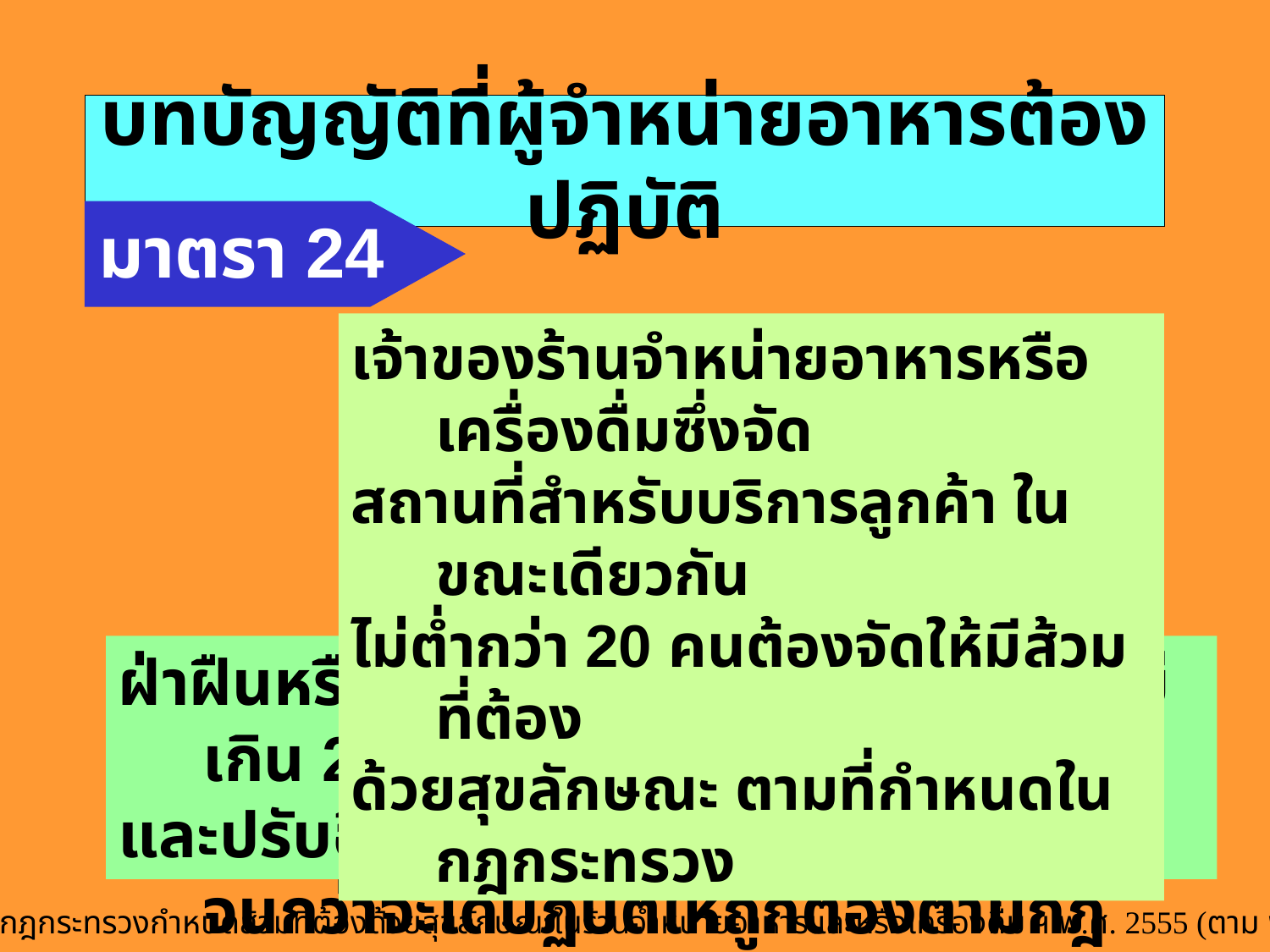

# บทบัญญัติที่ผู้จำหน่ายอาหารต้องปฏิบัติ
มาตรา 24
เจ้าของร้านจำหน่ายอาหารหรือเครื่องดื่มซึ่งจัด
สถานที่สำหรับบริการลูกค้า ในขณะเดียวกัน
ไม่ต่ำกว่า 20 คนต้องจัดให้มีส้วมที่ต้อง
ด้วยสุขลักษณะ ตามที่กำหนดในกฎกระทรวง
ฝ่าฝืนหรือไม่ปฏิบัติตาม ระวางโทษปรับไม่เกิน 2,000 บาท
และปรับอีกวันละ 100 บาท เรียงรายวันจนกว่าจะได้ปฏิบัติให้ถูกต้องตามกฎกระทรวง
สอดคล้องกับกฎกระทรวงกำหนดส้วมที่ต้องด้วยสุขลักษณะในร้านจำหน่ายอาหารและหรือเครื่องดื่ม ฯ พ.ศ. 2555 (ตาม พรบ. สาธารณสุข)